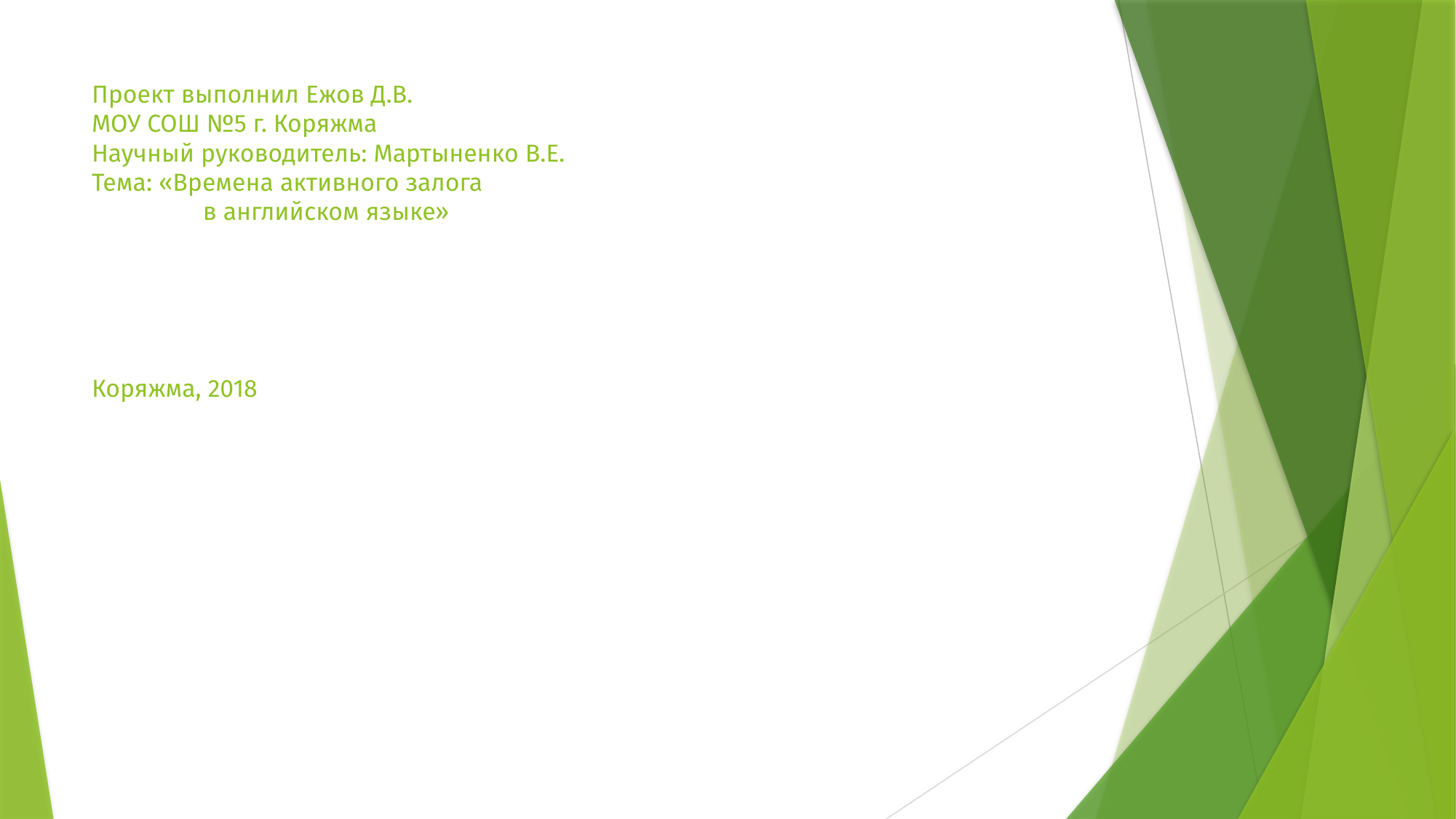

# Проект выполнил Ежов Д.В. МОУ СОШ №5 г. Коряжма Научный руководитель: Мартыненко В.Е. Тема: «Времена активного залога в английском языке» Коряжма, 2018